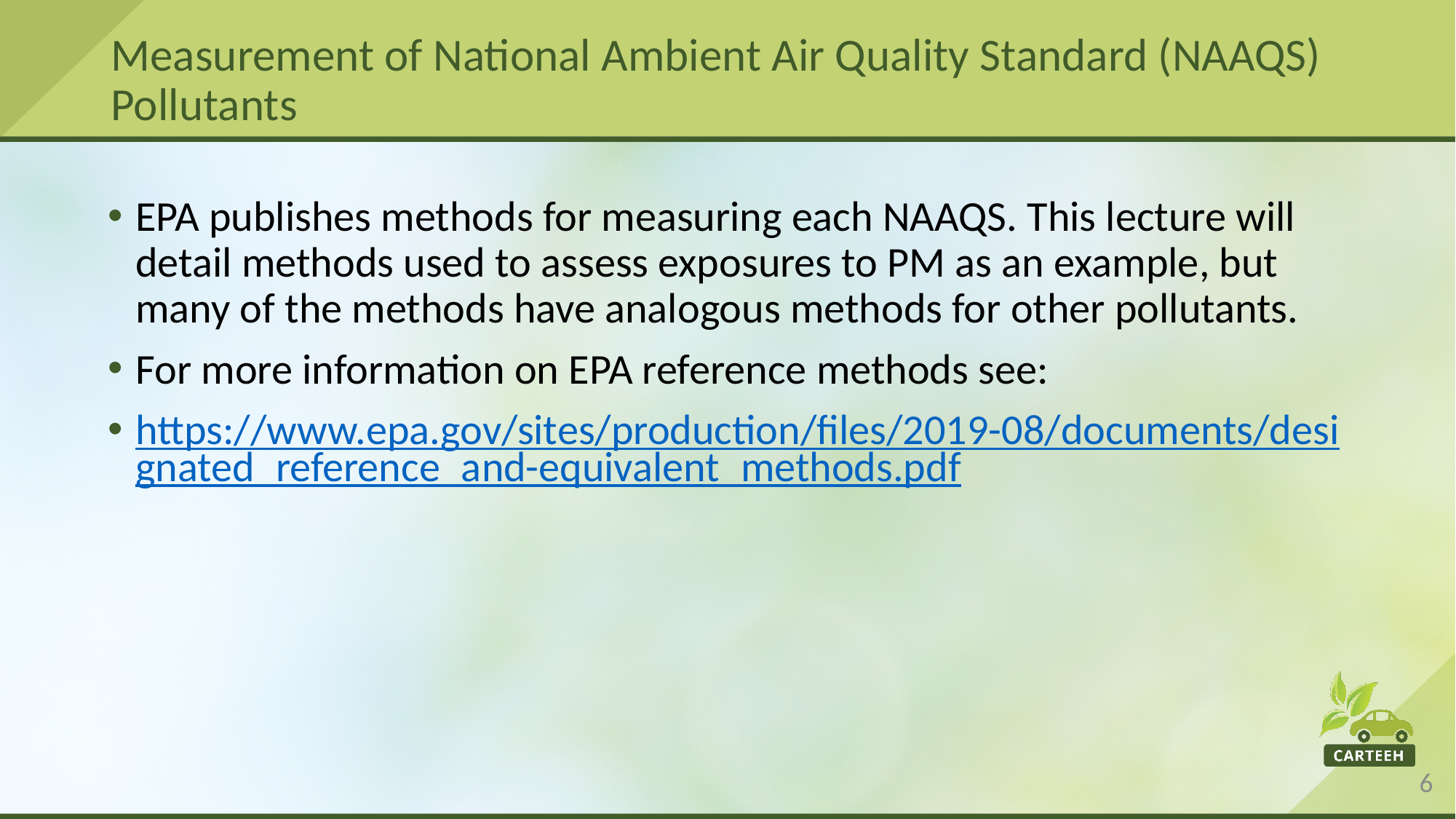

# Measurement of National Ambient Air Quality Standard (NAAQS) Pollutants
EPA publishes methods for measuring each NAAQS. This lecture will detail methods used to assess exposures to PM as an example, but many of the methods have analogous methods for other pollutants.
For more information on EPA reference methods see:
https://www.epa.gov/sites/production/files/2019-08/documents/designated_reference_and-equivalent_methods.pdf